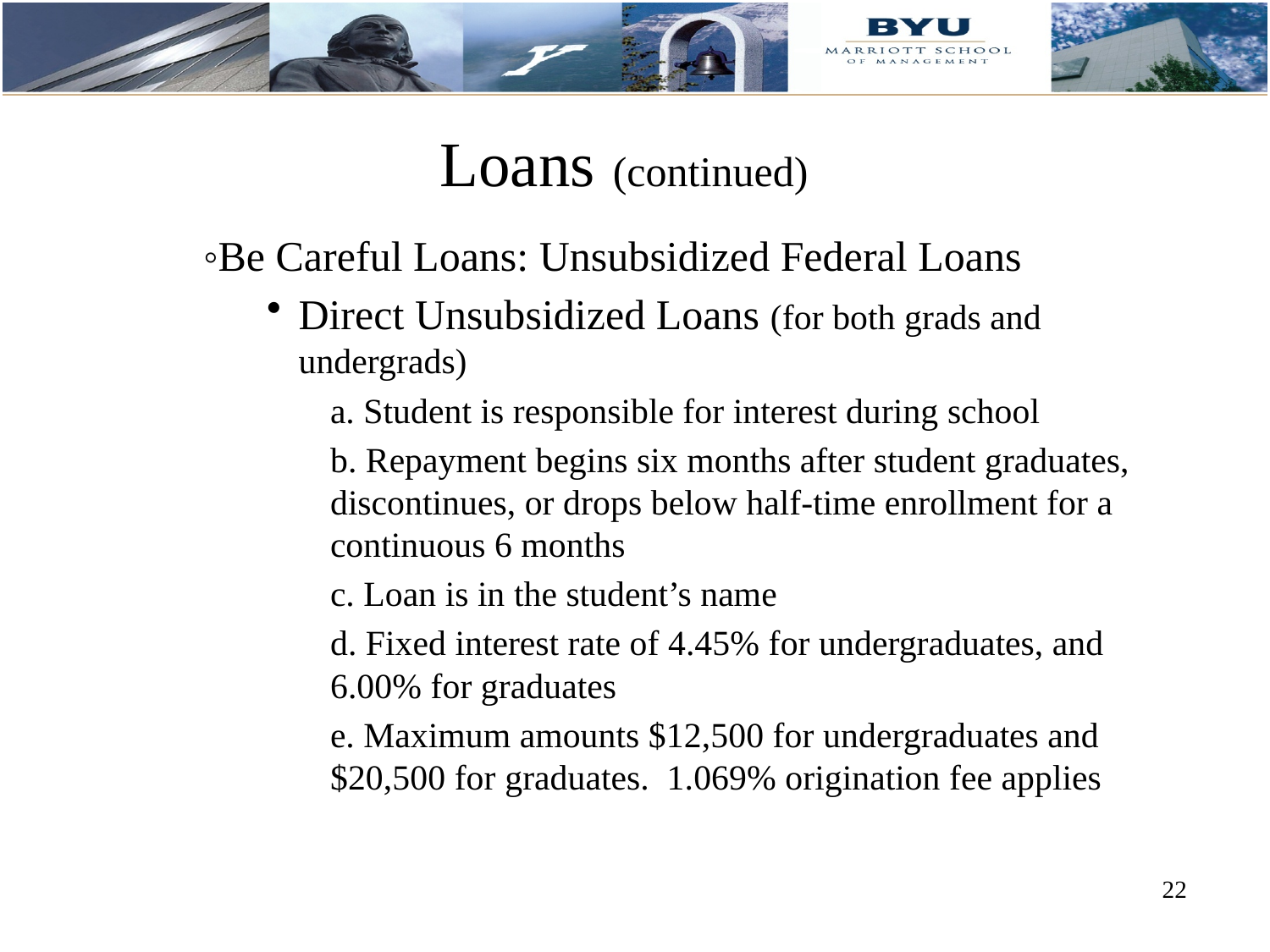

# Loans (continued)
◦Be Careful Loans: Unsubsidized Federal Loans
Direct Unsubsidized Loans (for both grads and undergrads)
a. Student is responsible for interest during school
b. Repayment begins six months after student graduates, discontinues, or drops below half-time enrollment for a continuous 6 months
c. Loan is in the student’s name
d. Fixed interest rate of 4.45% for undergraduates, and 6.00% for graduates
e. Maximum amounts $12,500 for undergraduates and $20,500 for graduates.  1.069% origination fee applies